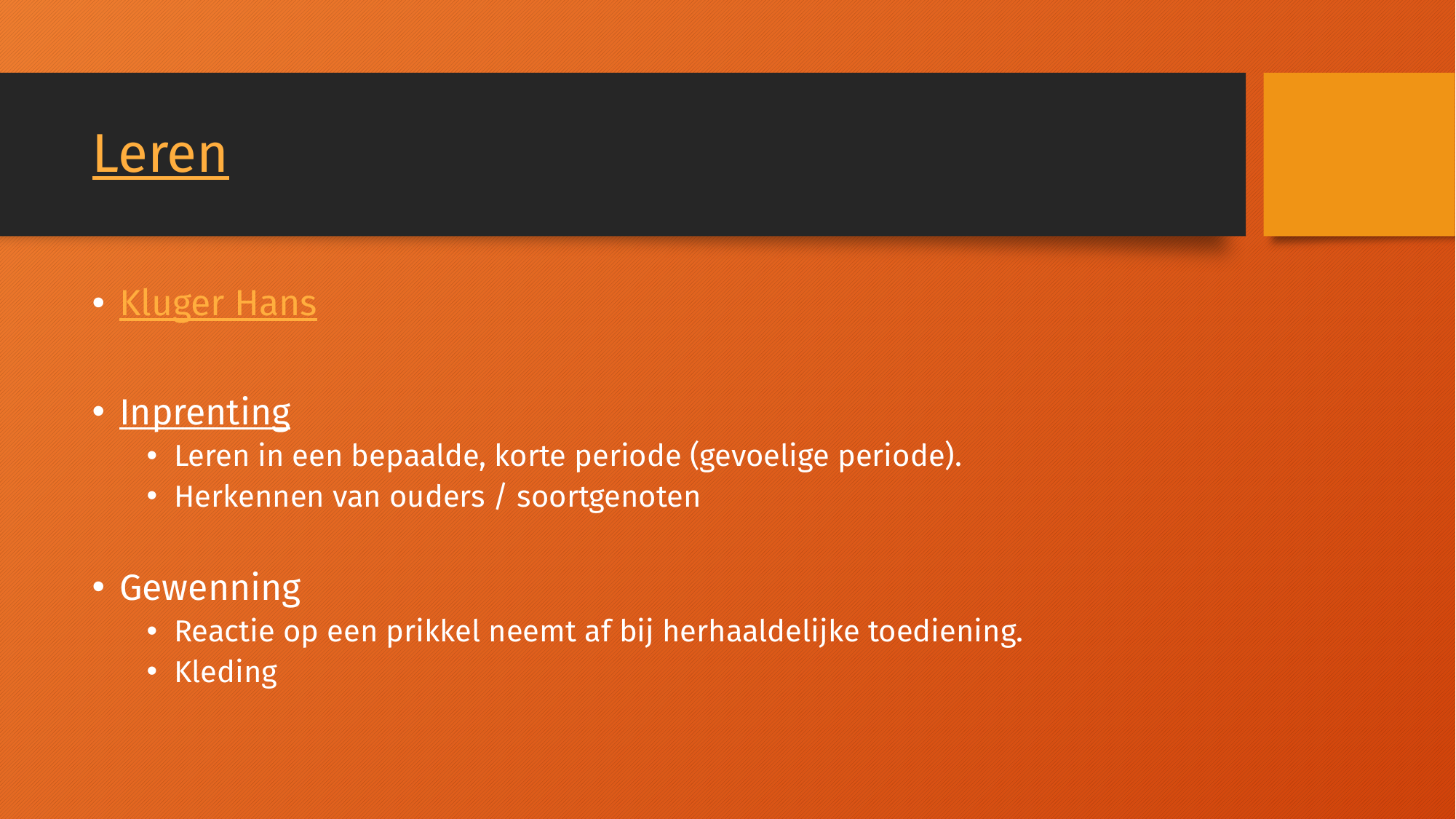

# Leren
Kluger Hans

Inprenting
Leren in een bepaalde, korte periode (gevoelige periode).
Herkennen van ouders / soortgenoten

Gewenning
Reactie op een prikkel neemt af bij herhaaldelijke toediening.
Kleding